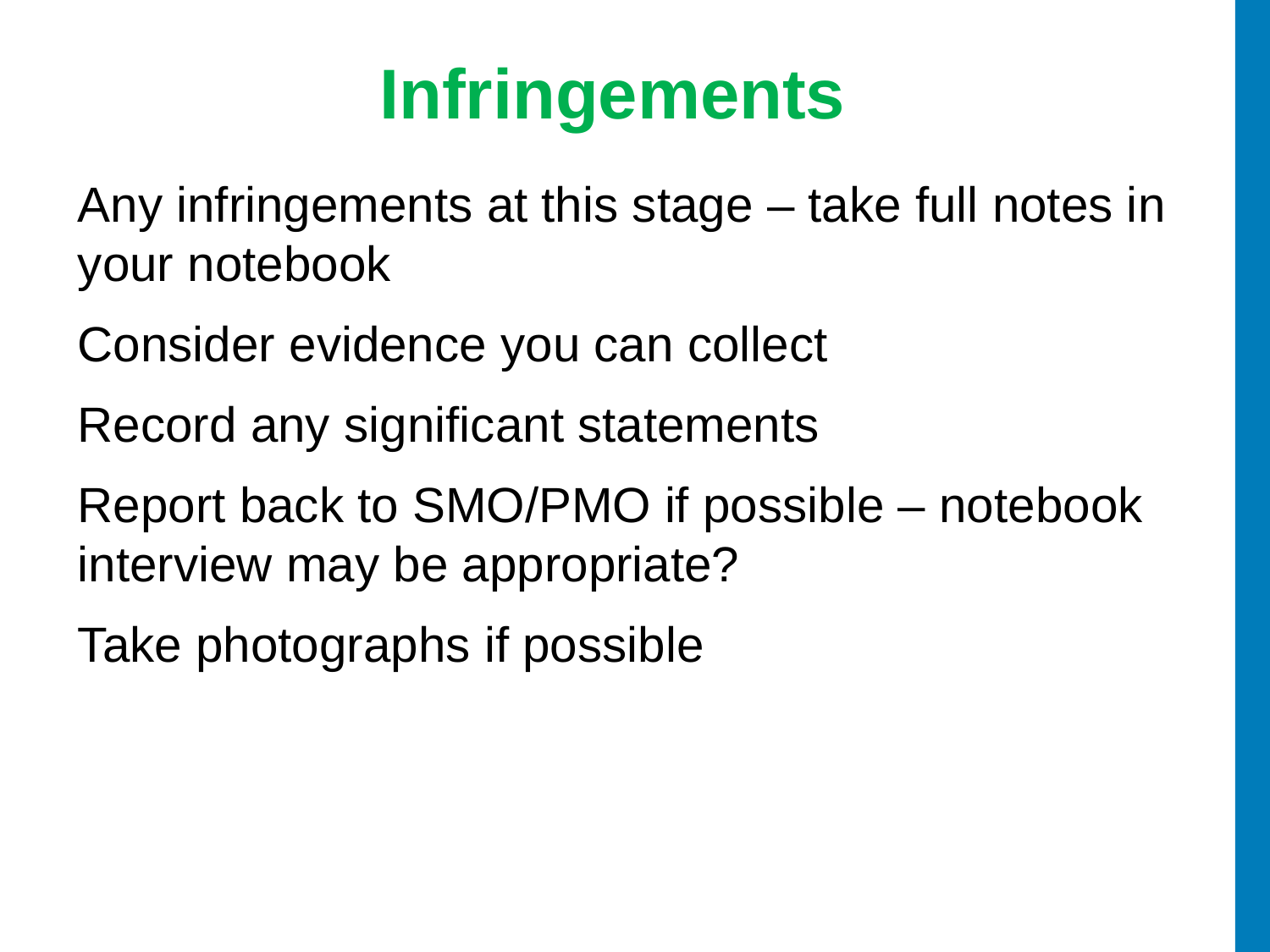

Infringements
Any infringements at this stage – take full notes in your notebook
Consider evidence you can collect
Record any significant statements
Report back to SMO/PMO if possible – notebook interview may be appropriate?
Take photographs if possible